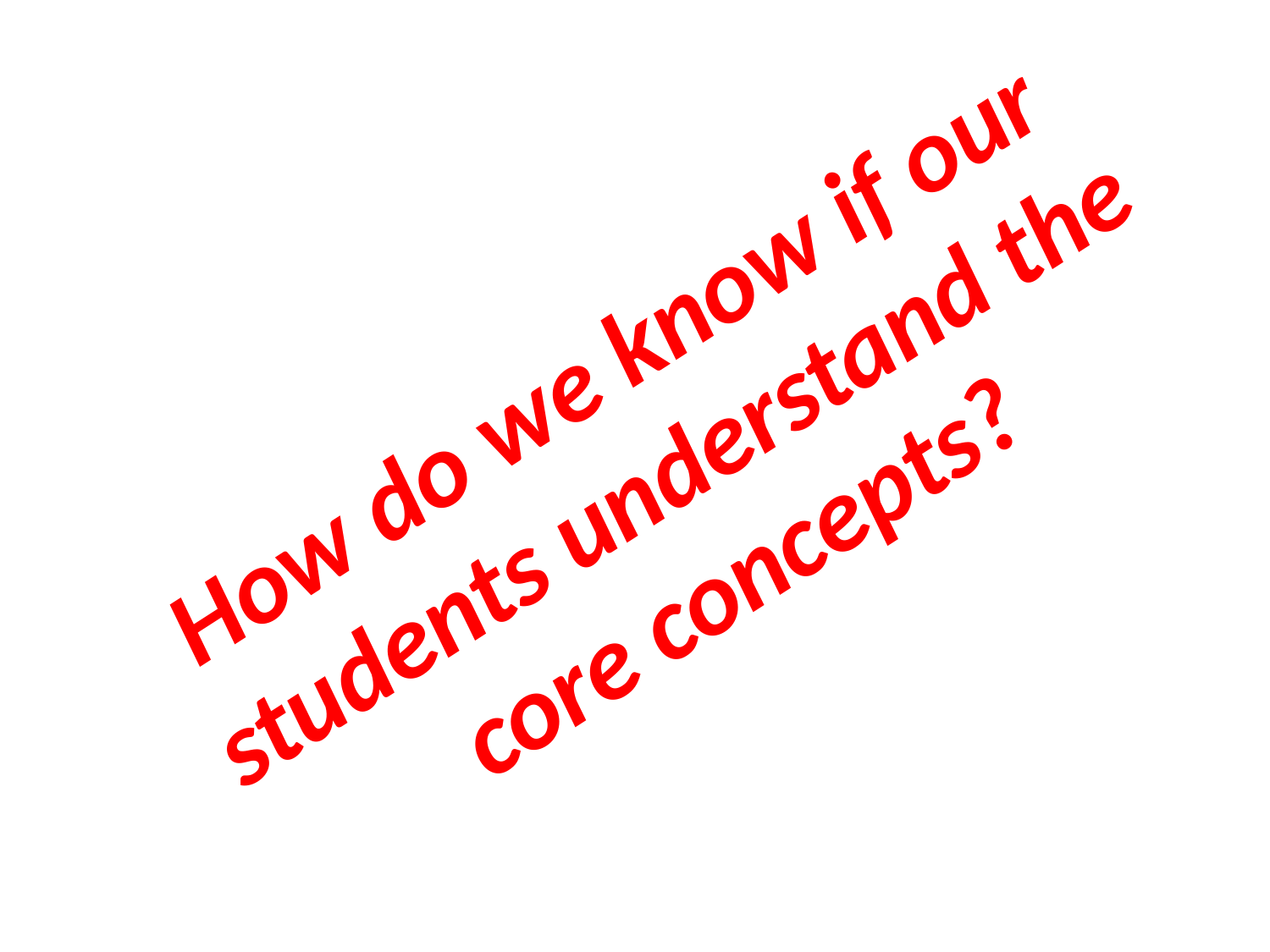

How do we know if our students understand the core concepts?